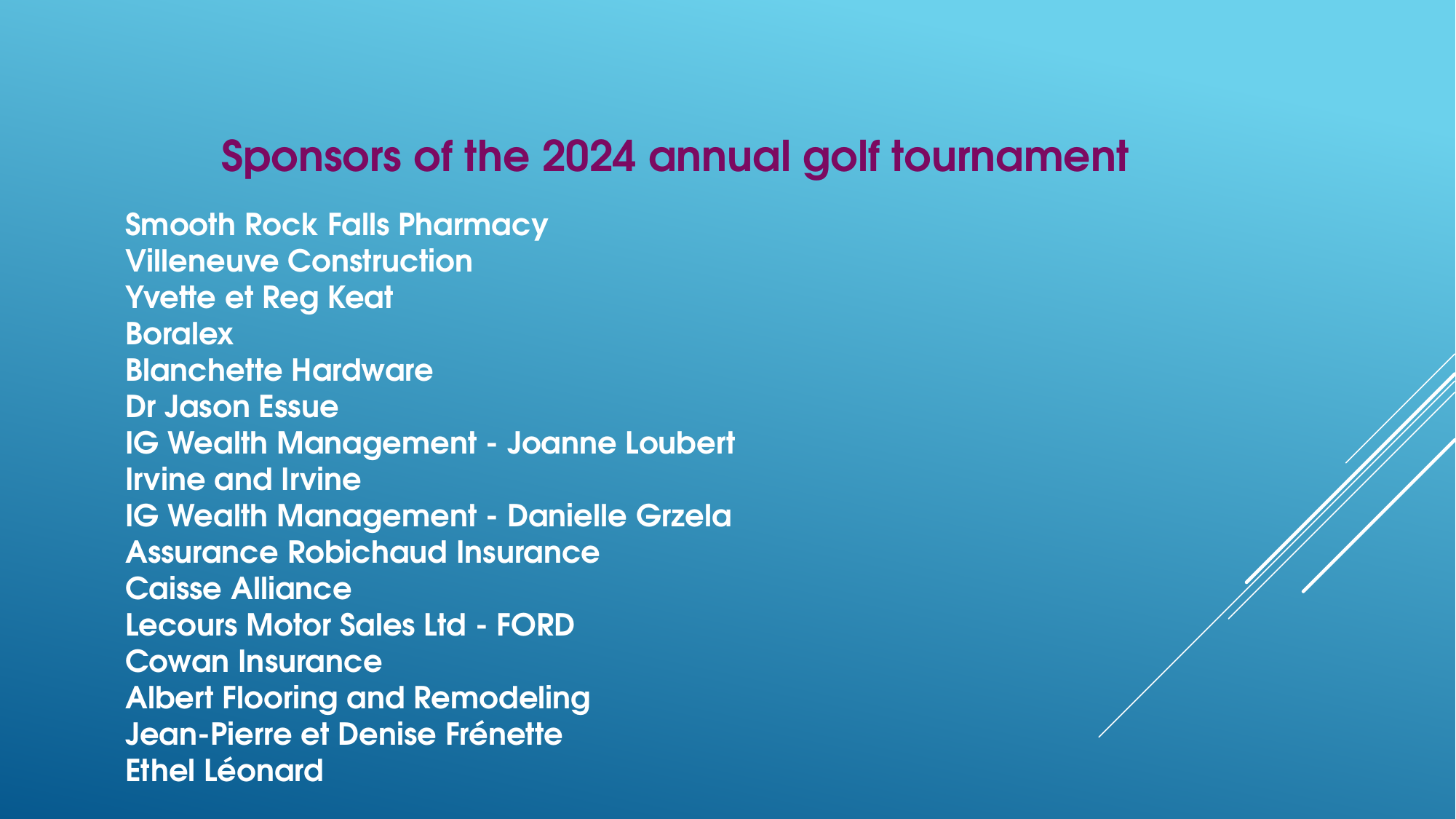

Sponsors of the 2024 annual golf tournament
Smooth Rock Falls Pharmacy
Villeneuve Construction
Yvette et Reg Keat
Boralex
Blanchette Hardware
Dr Jason Essue
IG Wealth Management - Joanne Loubert
Irvine and Irvine
IG Wealth Management - Danielle Grzela
Assurance Robichaud Insurance
Caisse Alliance
Lecours Motor Sales Ltd - FORD
Cowan Insurance
Albert Flooring and Remodeling
Jean-Pierre et Denise Frénette
Ethel Léonard